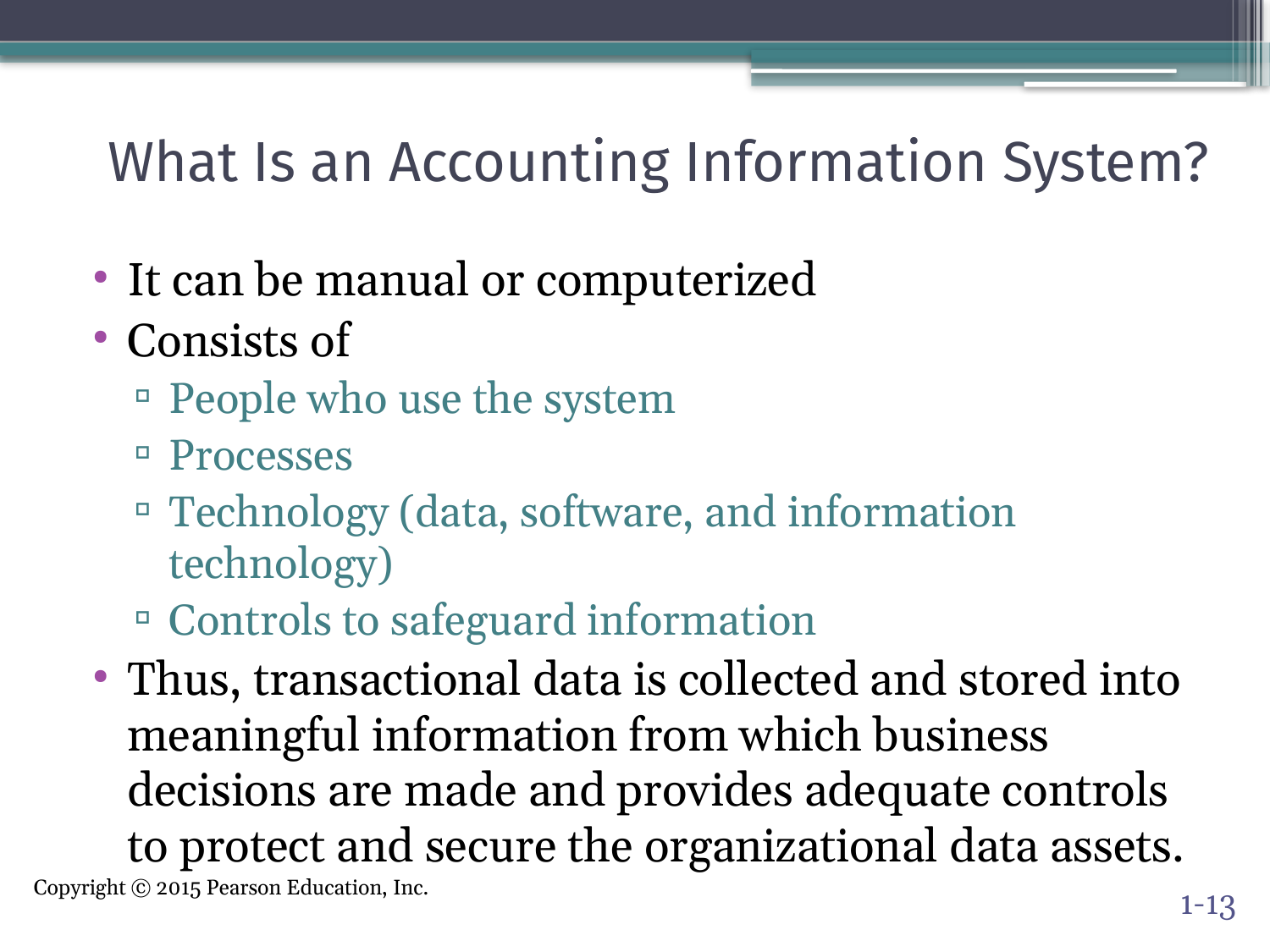

# What Is an Accounting Information System?
It can be manual or computerized
Consists of
People who use the system
Processes
Technology (data, software, and information technology)
Controls to safeguard information
Thus, transactional data is collected and stored into meaningful information from which business decisions are made and provides adequate controls to protect and secure the organizational data assets.
1-13